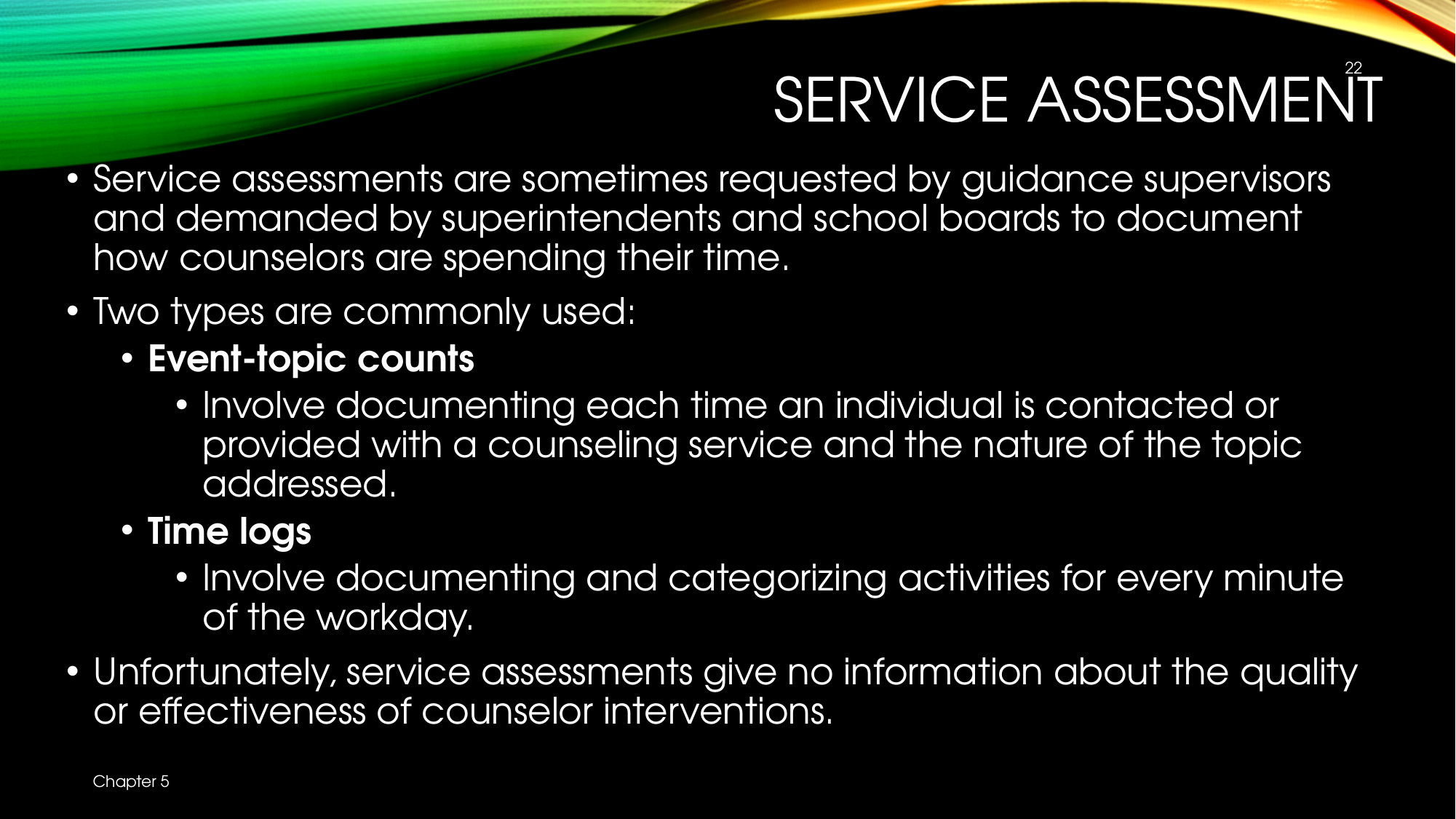

Service Assessment
22
Service assessments are sometimes requested by guidance supervisors and demanded by superintendents and school boards to document how counselors are spending their time.
Two types are commonly used:
Event-topic counts
Involve documenting each time an individual is contacted or provided with a counseling service and the nature of the topic addressed.
Time logs
Involve documenting and categorizing activities for every minute of the workday.
Unfortunately, service assessments give no information about the quality or effectiveness of counselor interventions.
Chapter 5